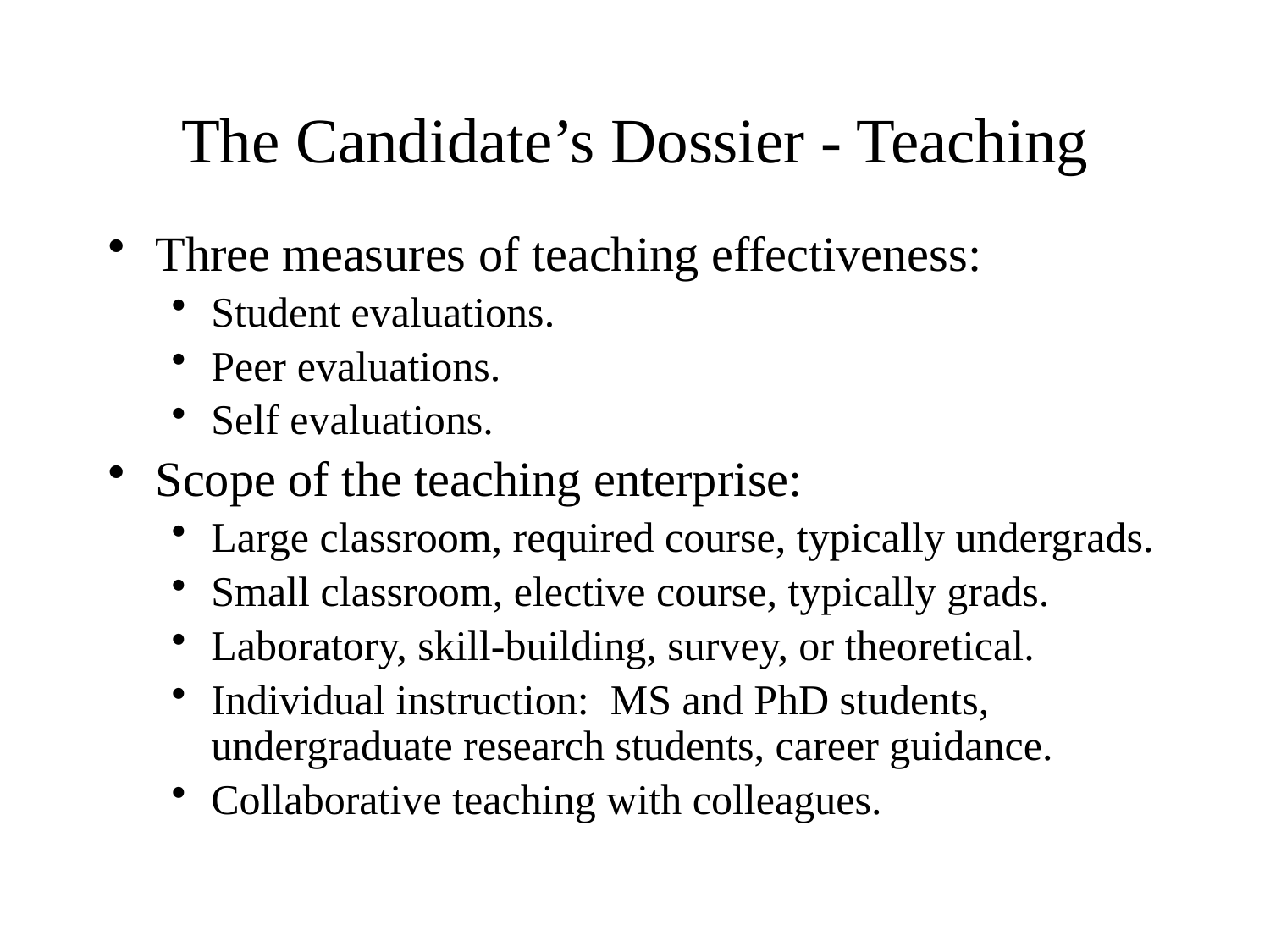

# The Candidate’s Dossier - Teaching
Three measures of teaching effectiveness:
Student evaluations.
Peer evaluations.
Self evaluations.
Scope of the teaching enterprise:
Large classroom, required course, typically undergrads.
Small classroom, elective course, typically grads.
Laboratory, skill-building, survey, or theoretical.
Individual instruction:  MS and PhD students, undergraduate research students, career guidance.
Collaborative teaching with colleagues.